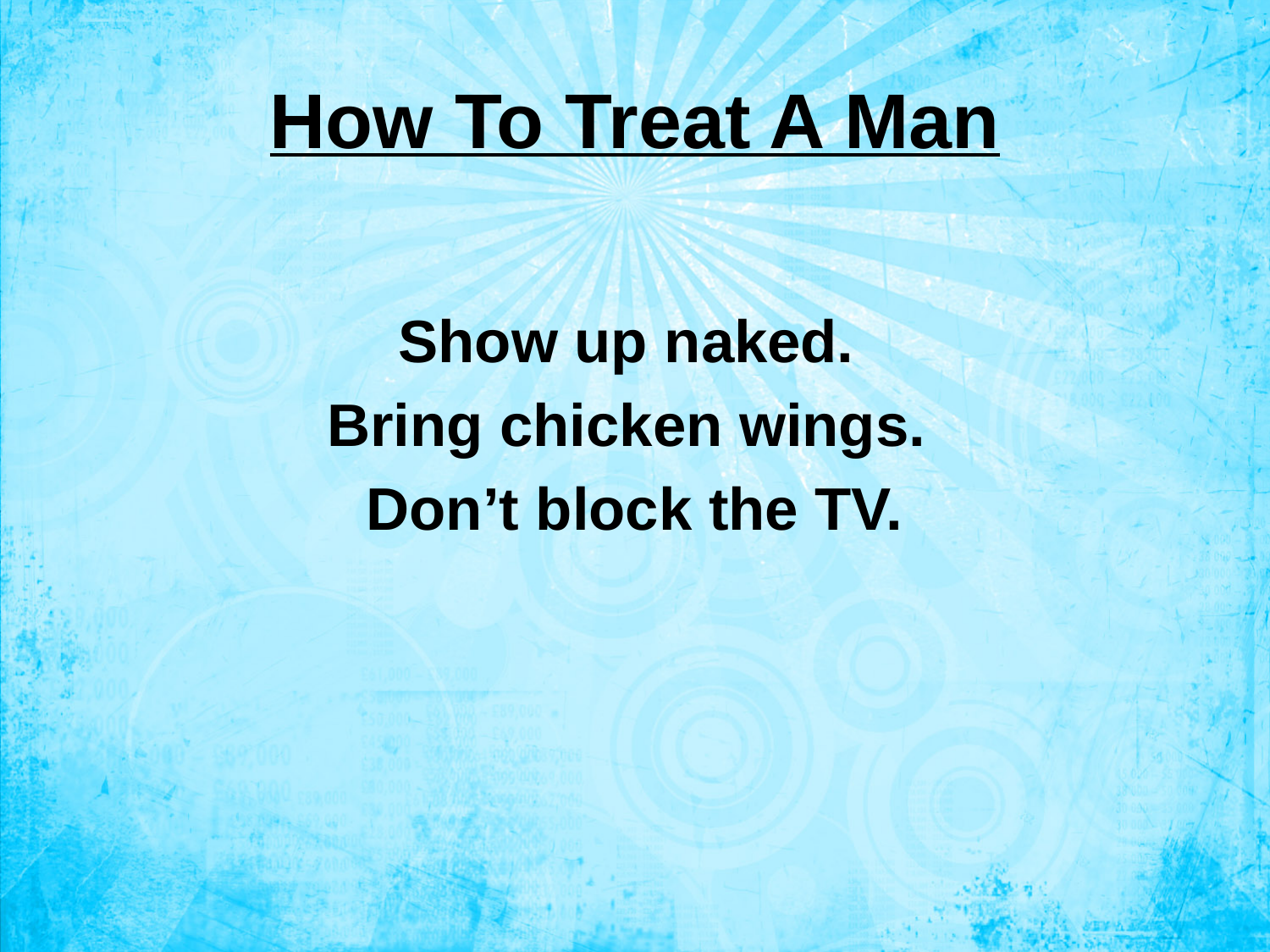

# How To Treat A Man
Show up naked.
Bring chicken wings.
Don’t block the TV.